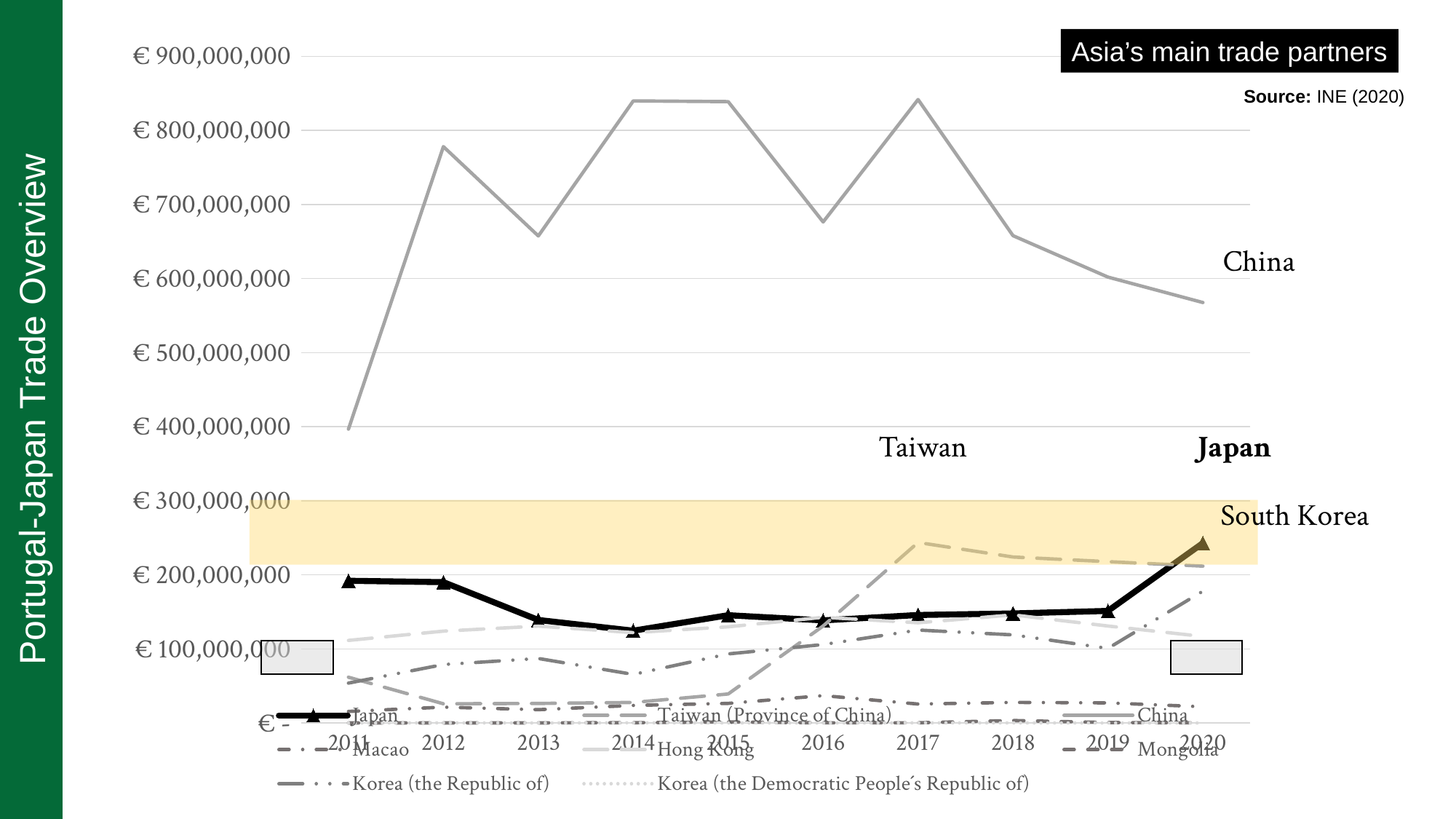

Portugal-Japan Trade Overview

### Chart

| Category | Japan | Taiwan (Province of China) | China | Macao | Hong Kong | Mongolia | Korea (the Republic of) | Korea (the Democratic People´s Republic of) |
|---|---|---|---|---|---|---|---|---|
| 2011 | 191959797.0 | 61775066.0 | 396586584.0 | 15574929.0 | 111474536.0 | 25584.0 | 53835012.0 | 0.0 |
| 2012 | 190080936.0 | 25936684.0 | 777967664.0 | 21412330.0 | 123978483.0 | 67259.0 | 78875462.0 | 123935.0 |
| 2013 | 139006460.0 | 26388251.0 | 657484420.0 | 17974891.0 | 130726059.0 | 158715.0 | 87058036.0 | 0.0 |
| 2014 | 124547582.0 | 27688535.0 | 839714326.0 | 23717901.0 | 121976522.0 | 353482.0 | 65535483.0 | 251408.0 |
| 2015 | 145432750.0 | 39154556.0 | 838723451.0 | 26447255.0 | 129787220.0 | 1388206.0 | 93202531.0 | 34.0 |
| 2016 | 138478496.0 | 130863886.0 | 676311657.0 | 36925613.0 | 142673417.0 | 189620.0 | 105868319.0 | 18975.0 |
| 2017 | 145723464.0 | 243614661.0 | 841611978.0 | 25537301.0 | 135232427.0 | 252344.0 | 125408374.0 | 123784.0 |
| 2018 | 147845671.0 | 224052750.0 | 657833550.0 | 27786782.0 | 145890861.0 | 3358561.0 | 118942114.0 | 86156.0 |
| 2019 | 151246836.0 | 217736961.0 | 601925552.0 | 27108680.0 | 130893374.0 | 614347.0 | 100705124.0 | 0.0 |
| 2020 | 242844319.0 | 211727714.0 | 567587423.0 | 21883653.0 | 116760565.0 | 173185.0 | 177936622.0 | 0.0 |
Asia’s main trade partners
Source: INE (2020)
China
Taiwan
Japan
South Korea